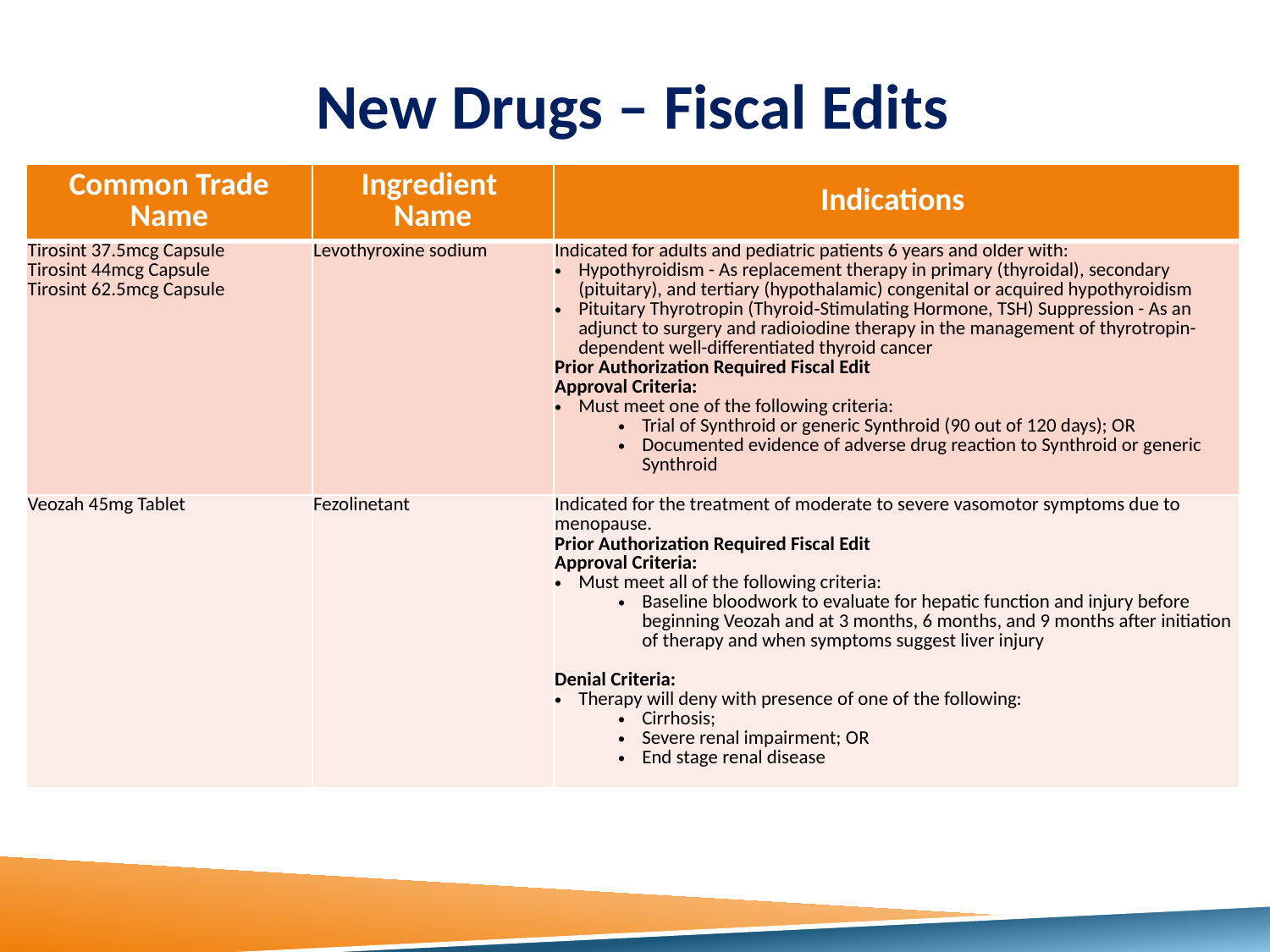

# New Drugs – Fiscal Edits
| Common Trade Name | Ingredient Name | Indications |
| --- | --- | --- |
| Tirosint 37.5mcg Capsule Tirosint 44mcg Capsule Tirosint 62.5mcg Capsule | Levothyroxine sodium | Indicated for adults and pediatric patients 6 years and older with: Hypothyroidism - As replacement therapy in primary (thyroidal), secondary (pituitary), and tertiary (hypothalamic) congenital or acquired hypothyroidism Pituitary Thyrotropin (Thyroid‑Stimulating Hormone, TSH) Suppression - As an adjunct to surgery and radioiodine therapy in the management of thyrotropin-dependent well-differentiated thyroid cancer Prior Authorization Required Fiscal Edit Approval Criteria: Must meet one of the following criteria: Trial of Synthroid or generic Synthroid (90 out of 120 days); OR Documented evidence of adverse drug reaction to Synthroid or generic Synthroid |
| Veozah 45mg Tablet | Fezolinetant | Indicated for the treatment of moderate to severe vasomotor symptoms due to menopause. Prior Authorization Required Fiscal Edit Approval Criteria: Must meet all of the following criteria: Baseline bloodwork to evaluate for hepatic function and injury before beginning Veozah and at 3 months, 6 months, and 9 months after initiation of therapy and when symptoms suggest liver injury Denial Criteria: Therapy will deny with presence of one of the following: Cirrhosis; Severe renal impairment; OR End stage renal disease |